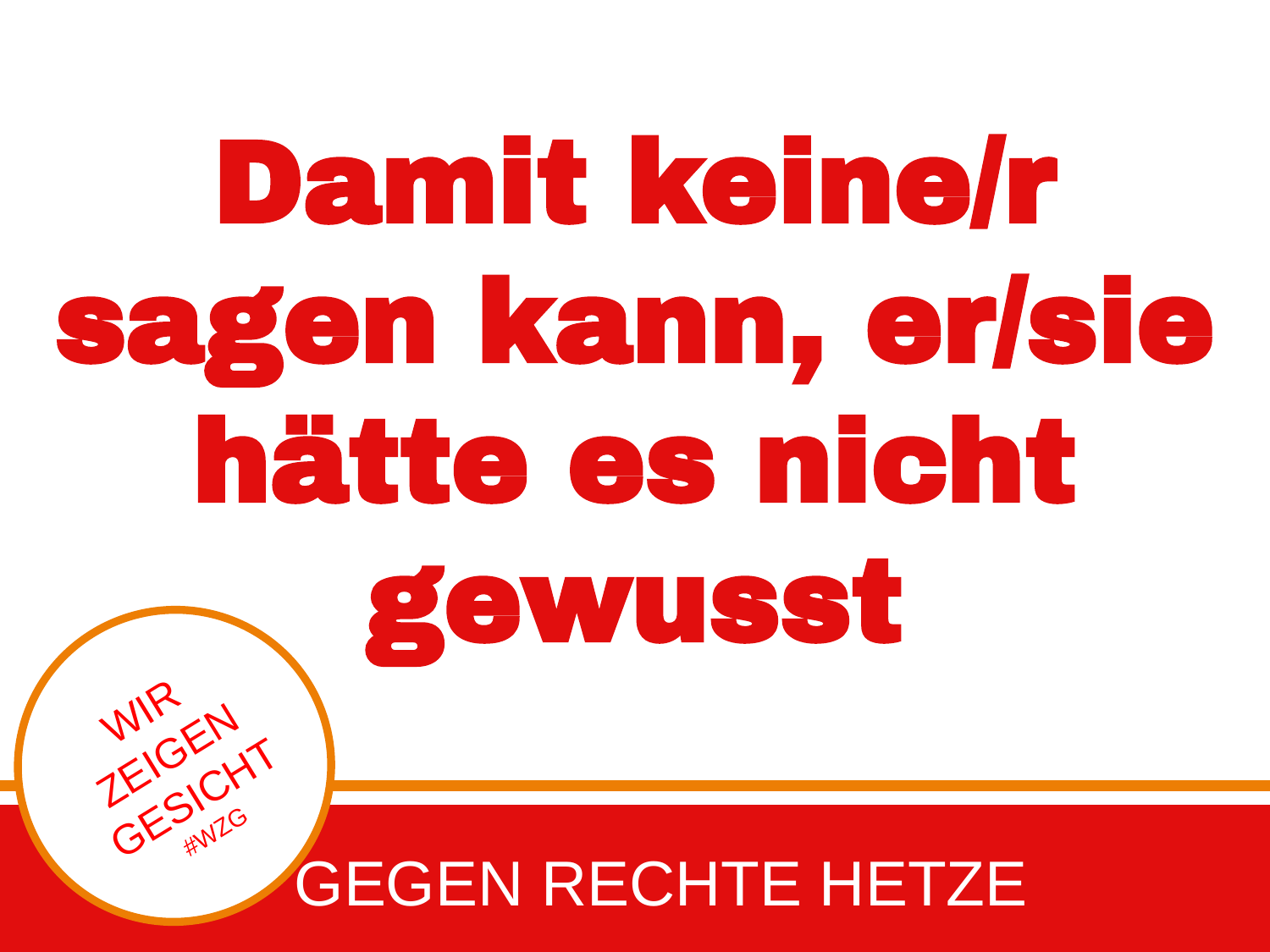

Damit keine/r sagen kann, er/sie hätte es nicht gewusst

#
WIR ZEIGEN GESICHT #WZG
   GEGEN RECHTE HETZE